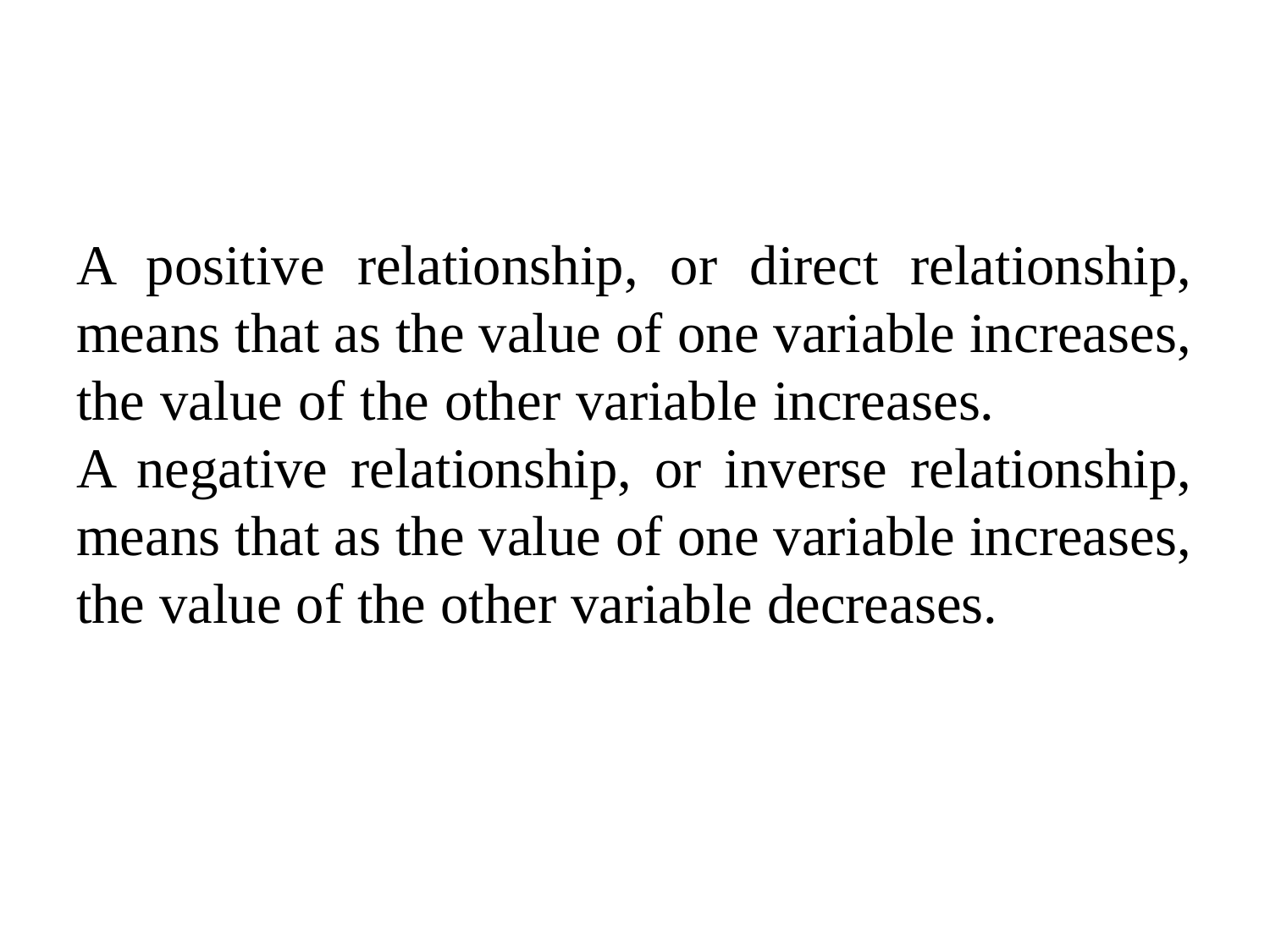

#
A positive relationship, or direct relationship, means that as the value of one variable increases, the value of the other variable increases.              A negative relationship, or inverse relationship, means that as the value of one variable increases, the value of the other variable decreases.